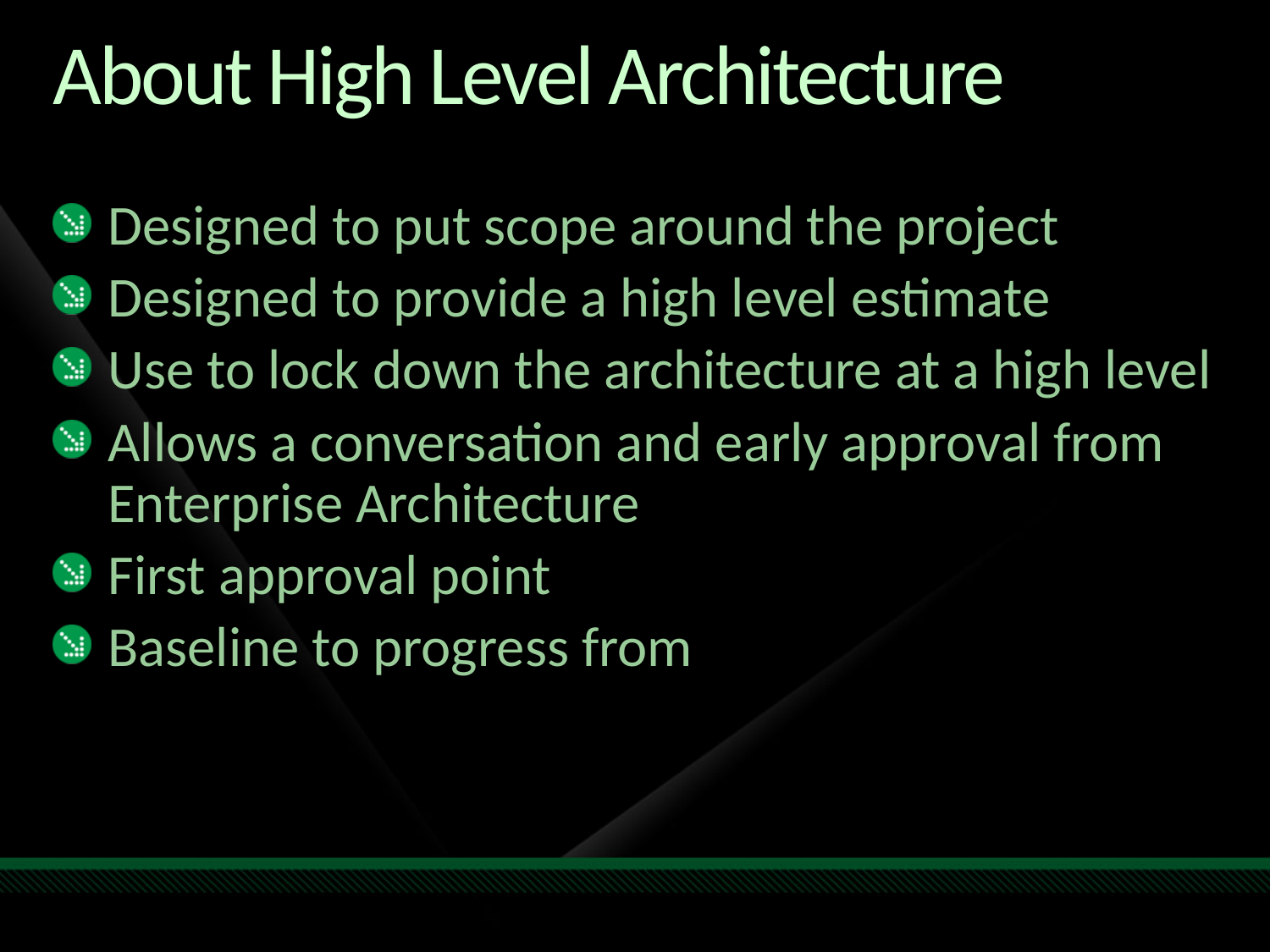

# About High Level Architecture
Designed to put scope around the project
Designed to provide a high level estimate
Use to lock down the architecture at a high level
Allows a conversation and early approval from Enterprise Architecture
First approval point
Baseline to progress from